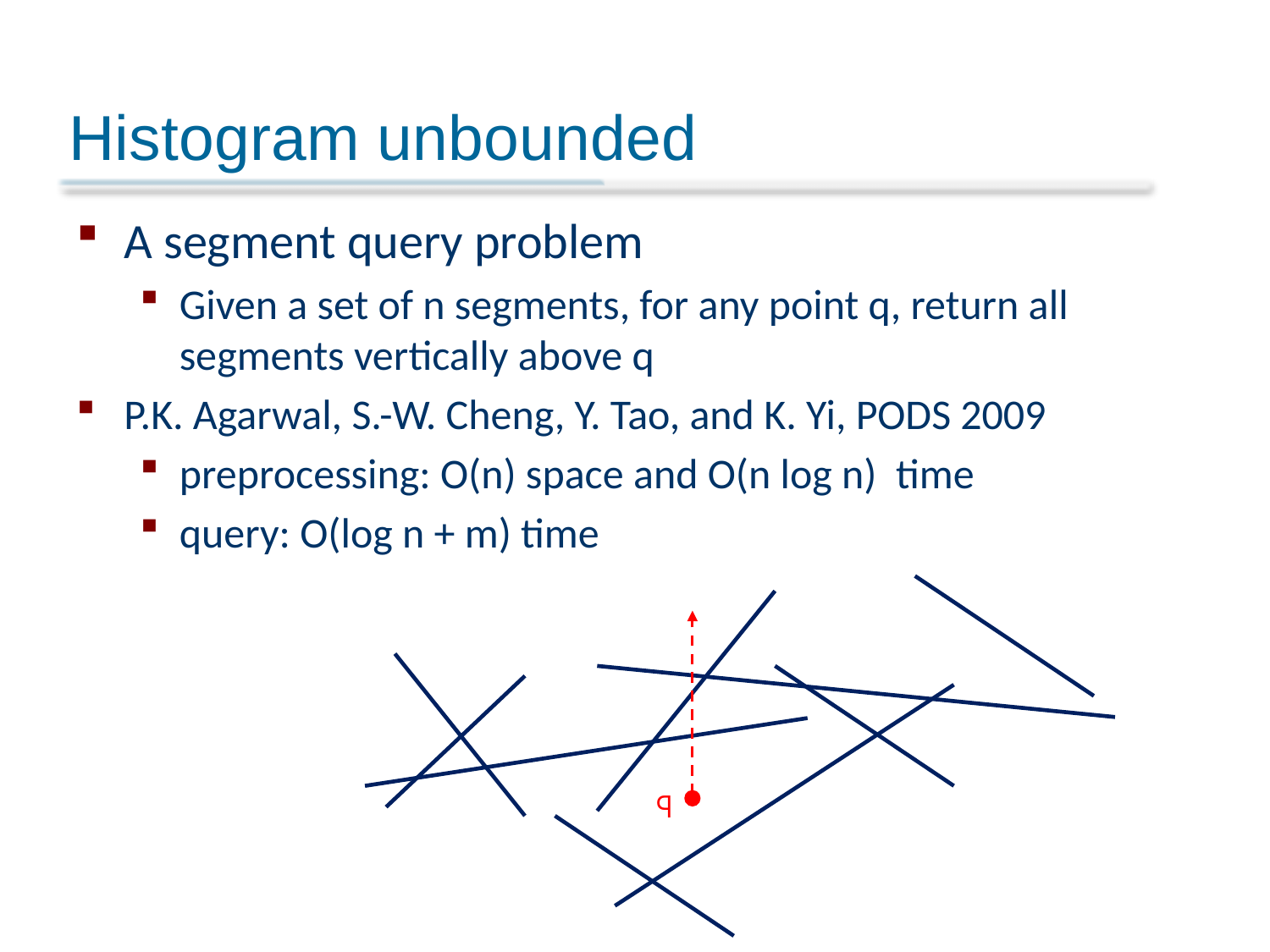

# Histogram unbounded
A segment query problem
Given a set of n segments, for any point q, return all segments vertically above q
P.K. Agarwal, S.-W. Cheng, Y. Tao, and K. Yi, PODS 2009
preprocessing: O(n) space and O(n log n)  time
query: O(log n + m) time

q